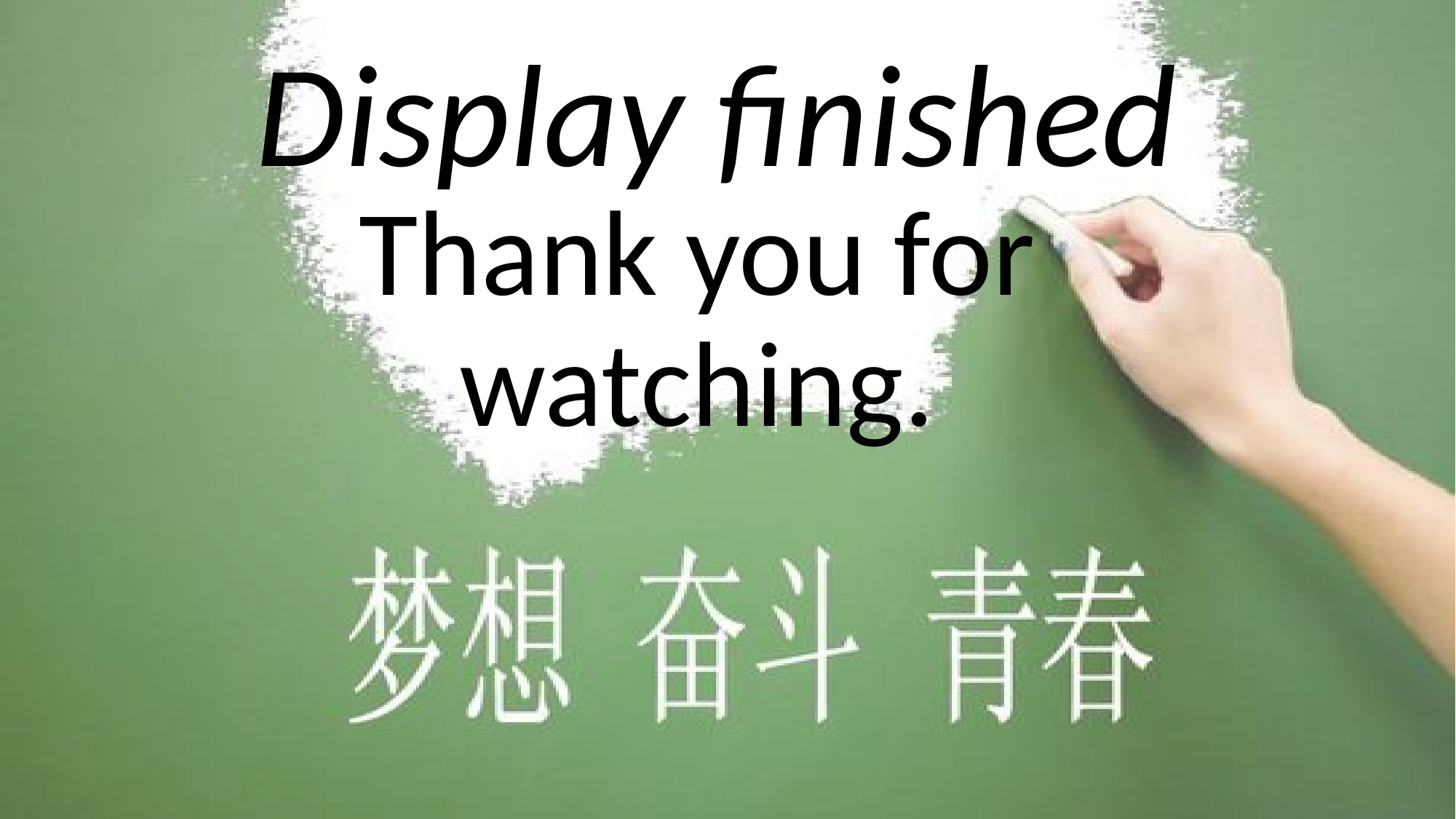

# Display finished
Thank you for watching.